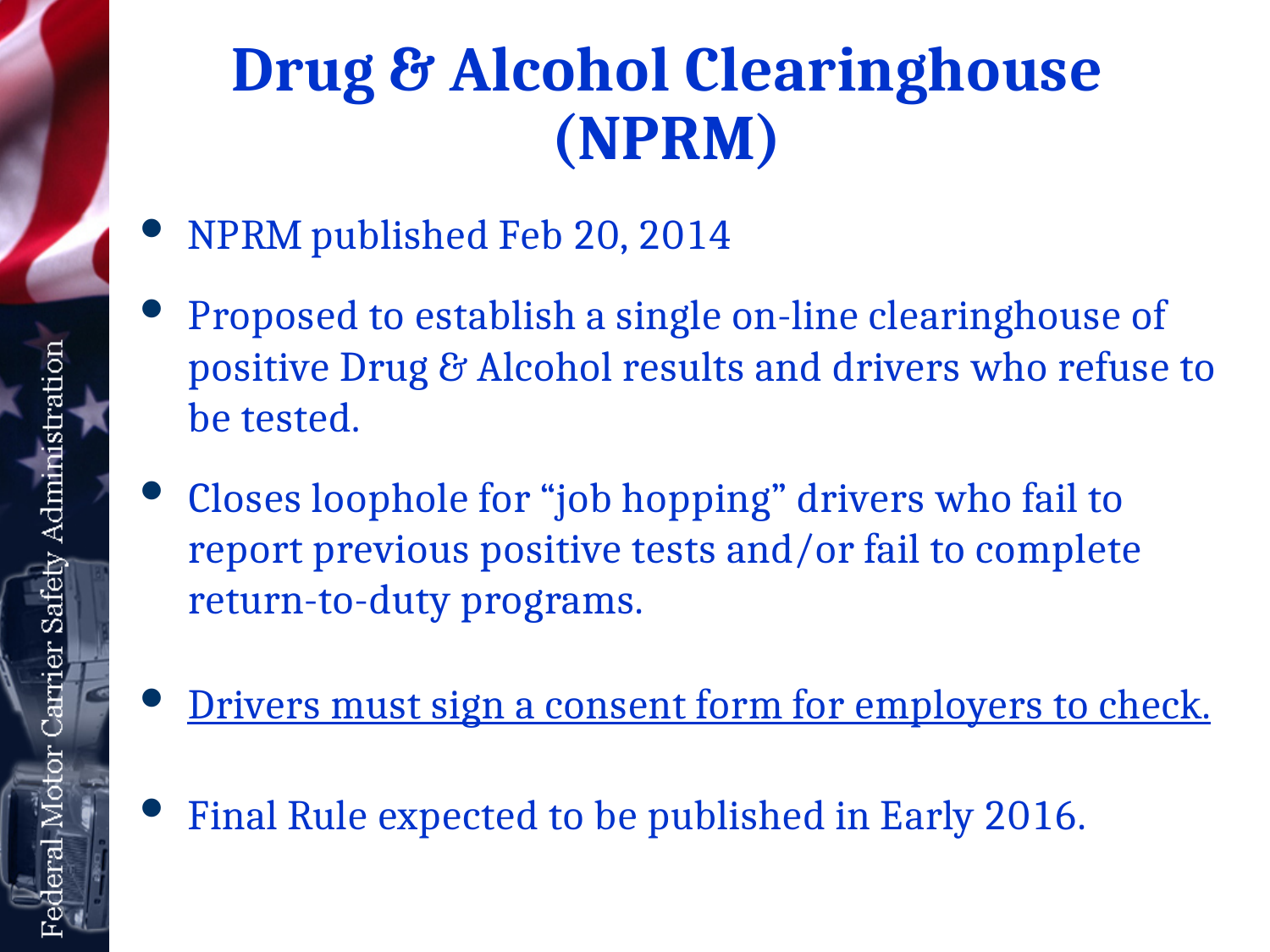

# Drug & Alcohol Clearinghouse (NPRM)
NPRM published Feb 20, 2014
Proposed to establish a single on-line clearinghouse of positive Drug & Alcohol results and drivers who refuse to be tested.
Closes loophole for “job hopping” drivers who fail to report previous positive tests and/or fail to complete return-to-duty programs.
Drivers must sign a consent form for employers to check.
Final Rule expected to be published in Early 2016.